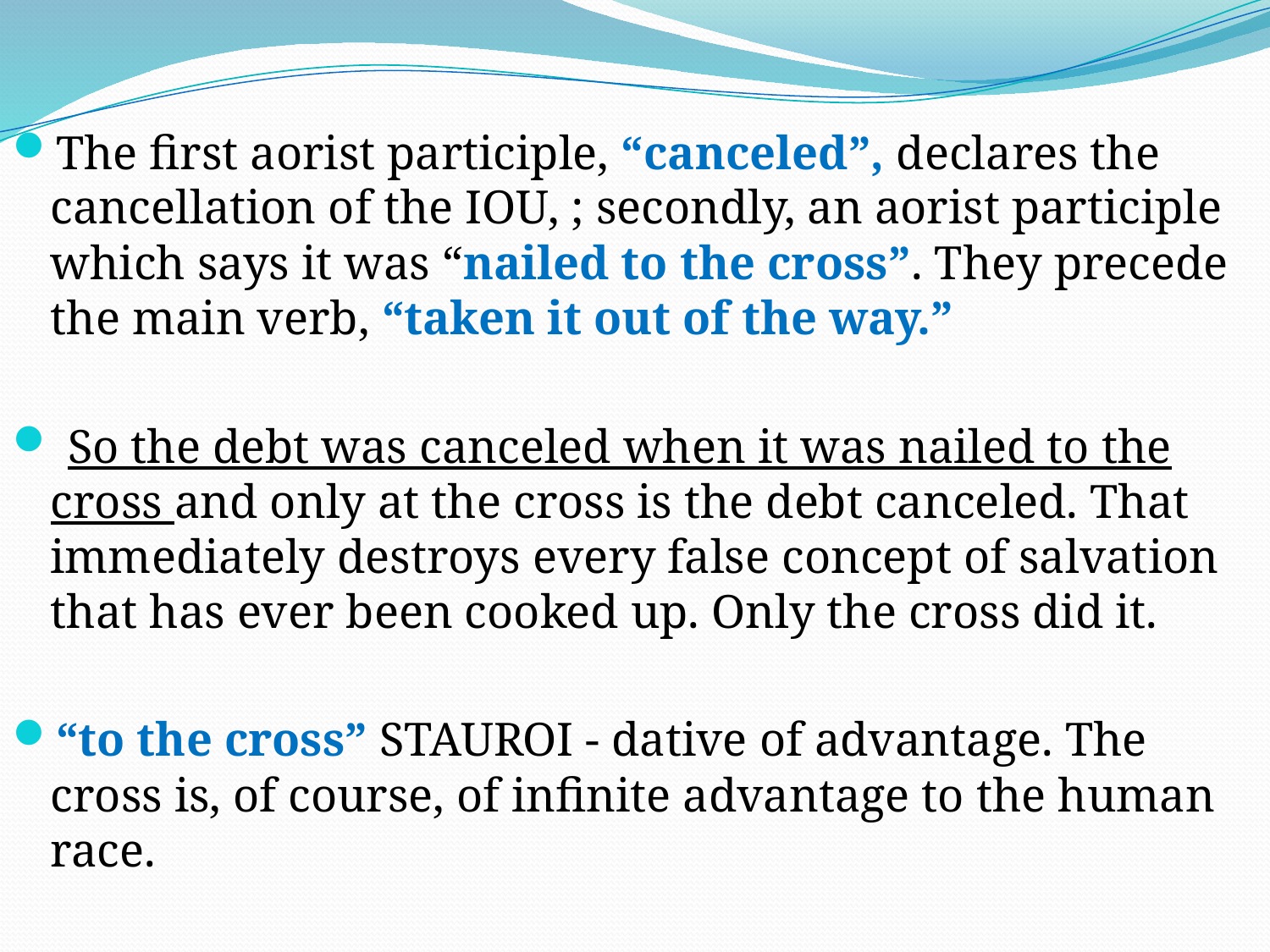

The first aorist participle, “canceled”, declares the cancellation of the IOU, ; secondly, an aorist participle which says it was “nailed to the cross”. They precede the main verb, “taken it out of the way.”

 So the debt was canceled when it was nailed to the cross and only at the cross is the debt canceled. That immediately destroys every false concept of salvation that has ever been cooked up. Only the cross did it.

“to the cross” STAUROI - dative of advantage. The cross is, of course, of infinite advantage to the human race.